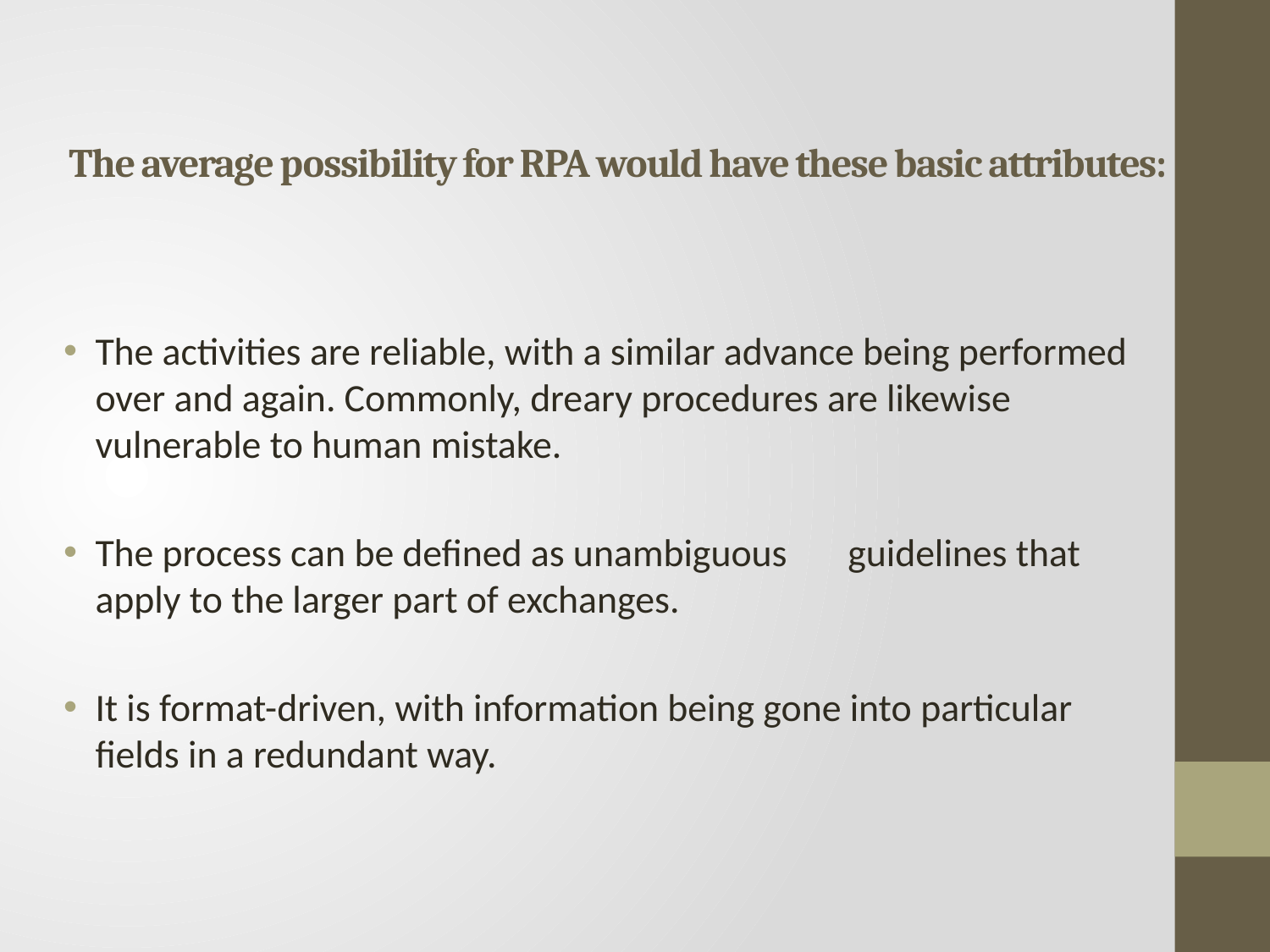

# The average possibility for RPA would have these basic attributes:

The activities are reliable, with a similar advance being performed over and again. Commonly, dreary procedures are likewise vulnerable to human mistake.

The process can be defined as unambiguous       guidelines that apply to the larger part of exchanges.

It is format-driven, with information being gone into particular fields in a redundant way.